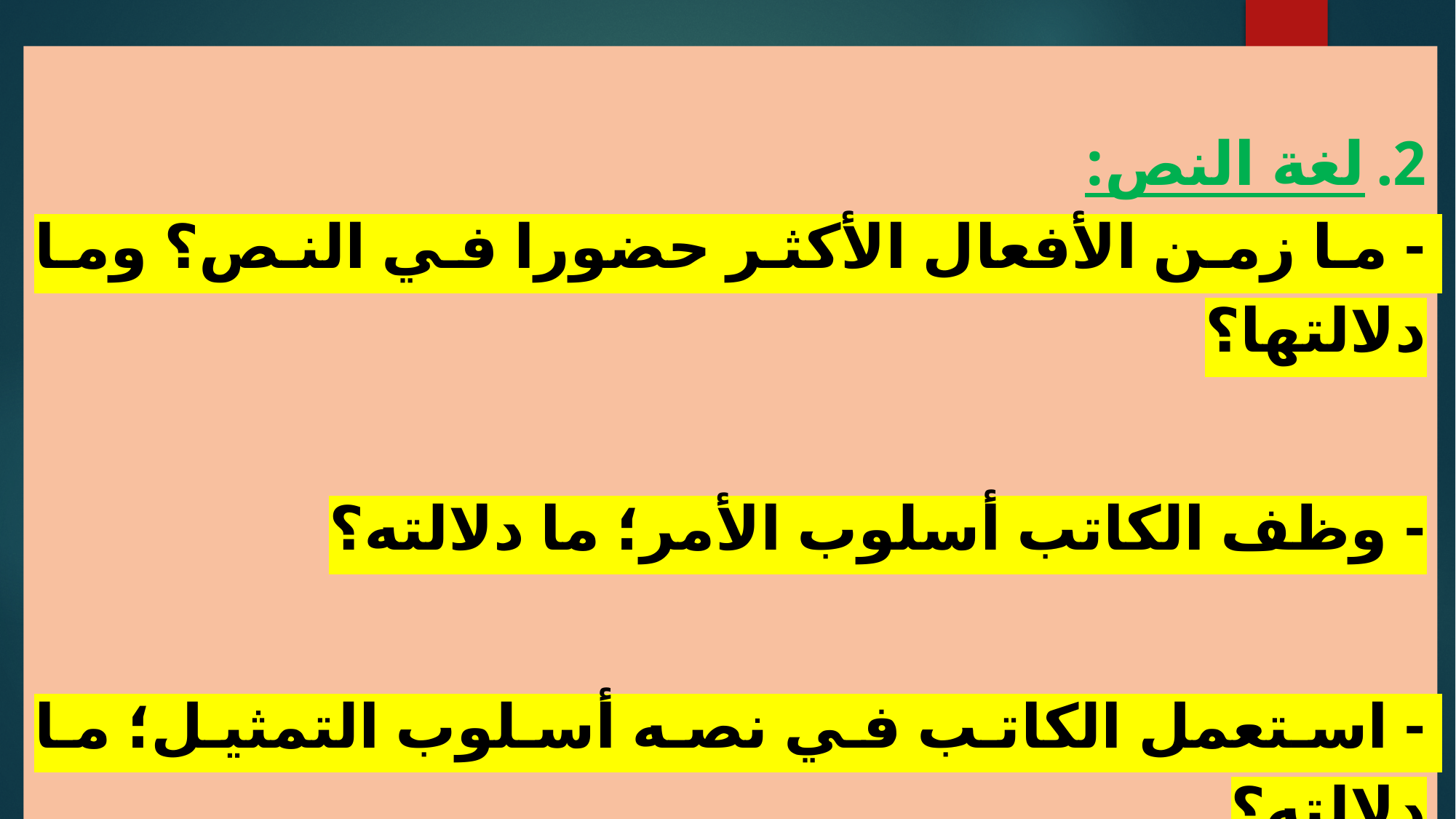

لغة النص:
- ما زمن الأفعال الأكثر حضورا في النص؟ وما دلالتها؟

- وظف الكاتب أسلوب الأمر؛ ما دلالته؟

- استعمل الكاتب في نصه أسلوب التمثيل؛ ما دلالته؟